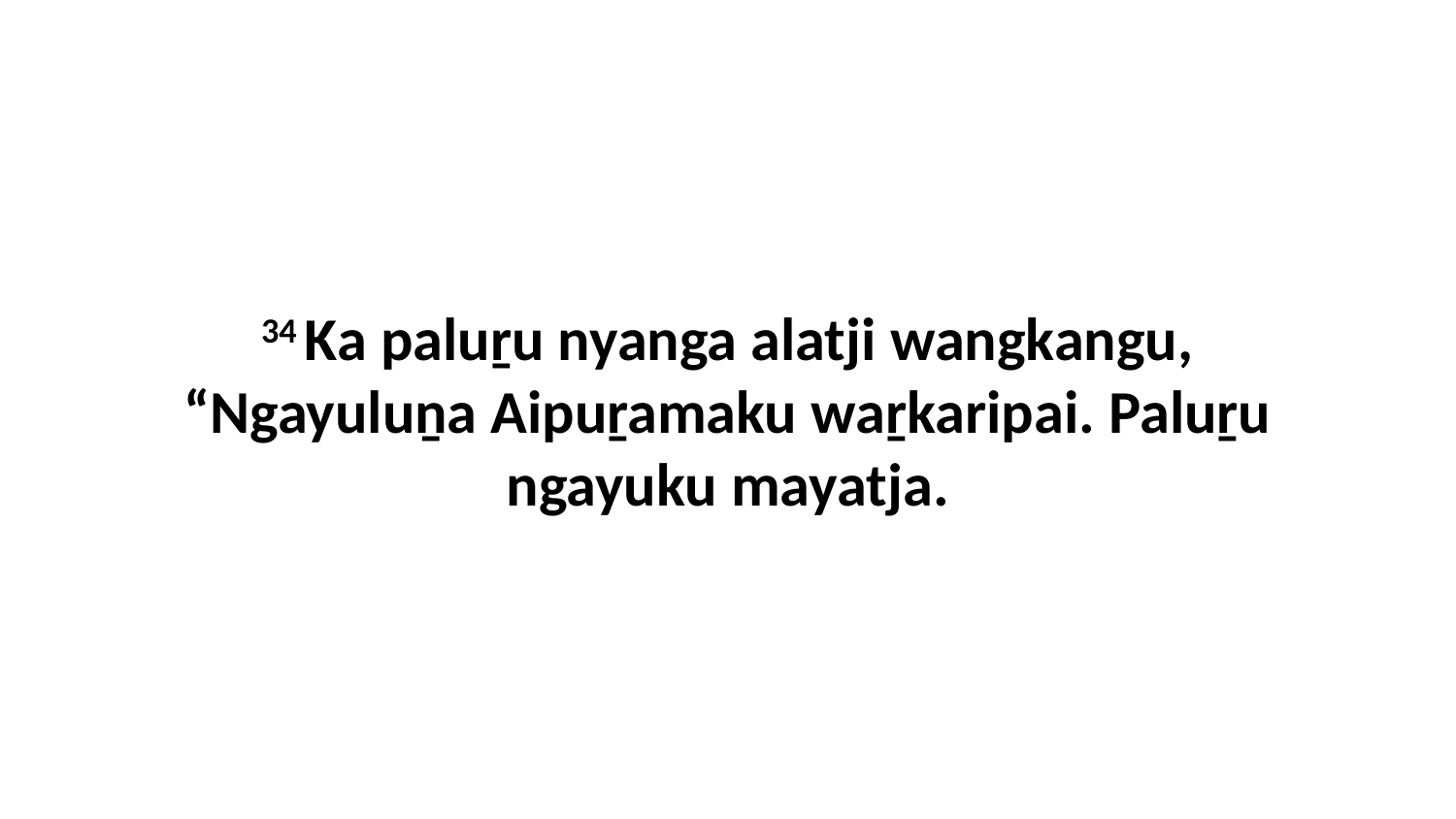

34 Ka paluṟu nyanga alatji wangkangu, “Ngayuluṉa Aipuṟamaku waṟkaripai. Paluṟu ngayuku mayatja.